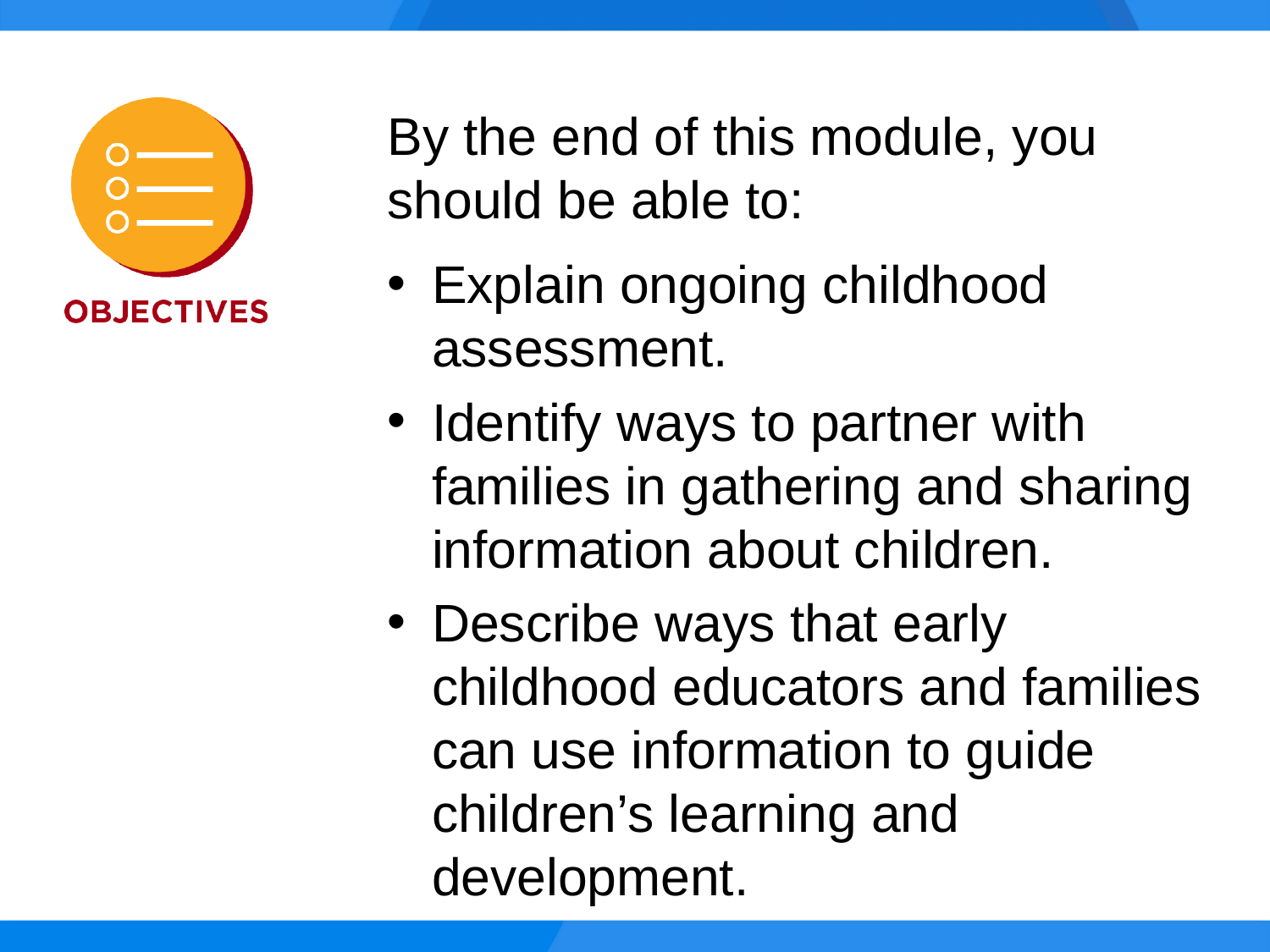

By the end of this module, you should be able to:
Explain ongoing childhood assessment.
Identify ways to partner with families in gathering and sharing information about children.
Describe ways that early childhood educators and families can use information to guide children’s learning and development.